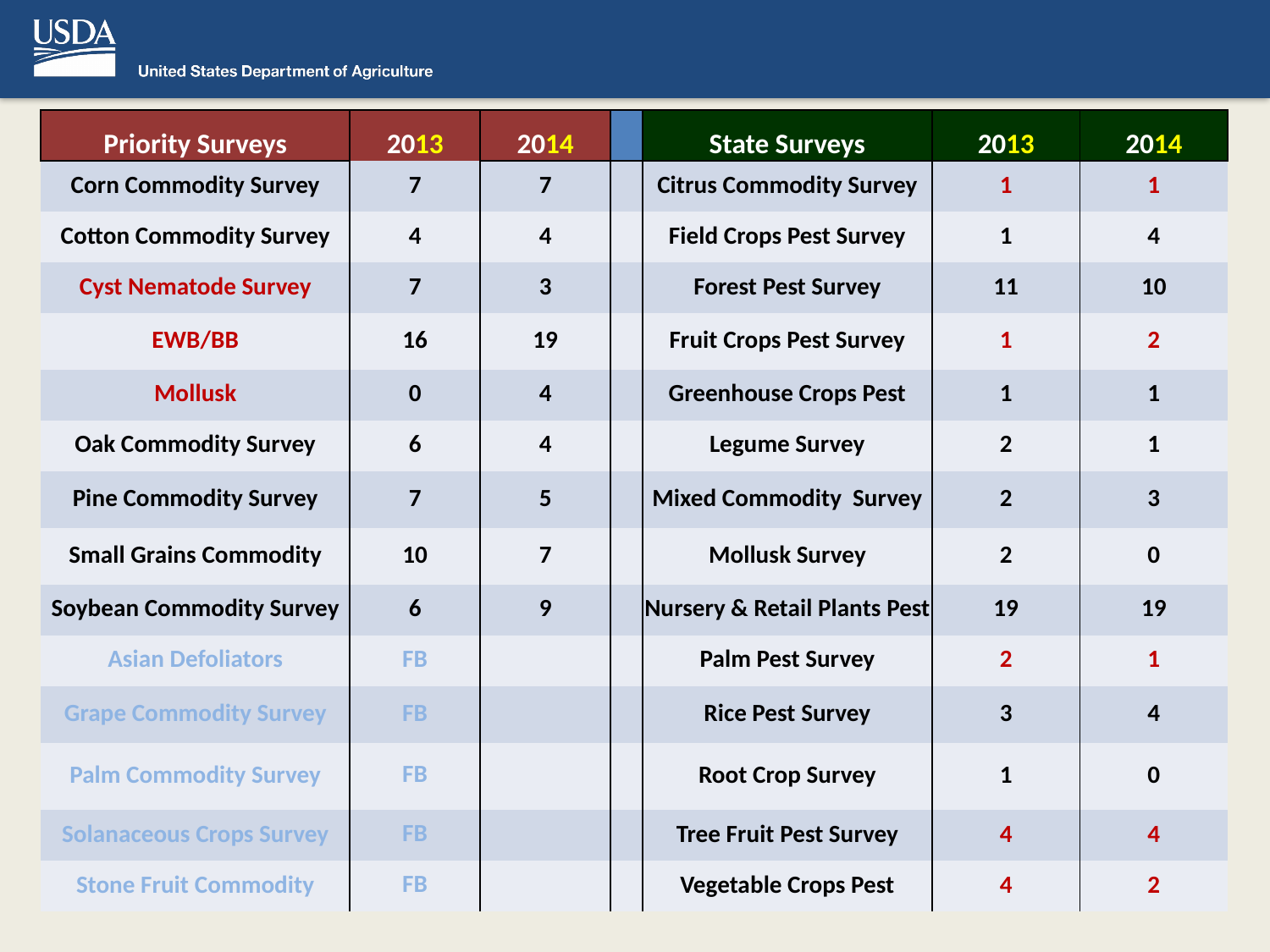

| Priority Surveys | 2013 | 2014 |  | State Surveys | 2013 | 2014 |
| --- | --- | --- | --- | --- | --- | --- |
| Corn Commodity Survey | 7 | 7 |  | Citrus Commodity Survey | 1 | 1 |
| Cotton Commodity Survey | 4 | 4 |  | Field Crops Pest Survey | 1 | 4 |
| Cyst Nematode Survey | 7 | 3 |  | Forest Pest Survey | 11 | 10 |
| EWB/BB | 16 | 19 |  | Fruit Crops Pest Survey | 1 | 2 |
| Mollusk | 0 | 4 |  | Greenhouse Crops Pest | 1 | 1 |
| Oak Commodity Survey | 6 | 4 |  | Legume Survey | 2 | 1 |
| Pine Commodity Survey | 7 | 5 |  | Mixed Commodity Survey | 2 | 3 |
| Small Grains Commodity | 10 | 7 |  | Mollusk Survey | 2 | 0 |
| Soybean Commodity Survey | 6 | 9 |  | Nursery & Retail Plants Pest | 19 | 19 |
| Asian Defoliators | FB |  |  | Palm Pest Survey | 2 | 1 |
| Grape Commodity Survey | FB |  |  | Rice Pest Survey | 3 | 4 |
| Palm Commodity Survey | FB |  |  | Root Crop Survey | 1 | 0 |
| Solanaceous Crops Survey | FB |  |  | Tree Fruit Pest Survey | 4 | 4 |
| Stone Fruit Commodity | FB |  |  | Vegetable Crops Pest | 4 | 2 |